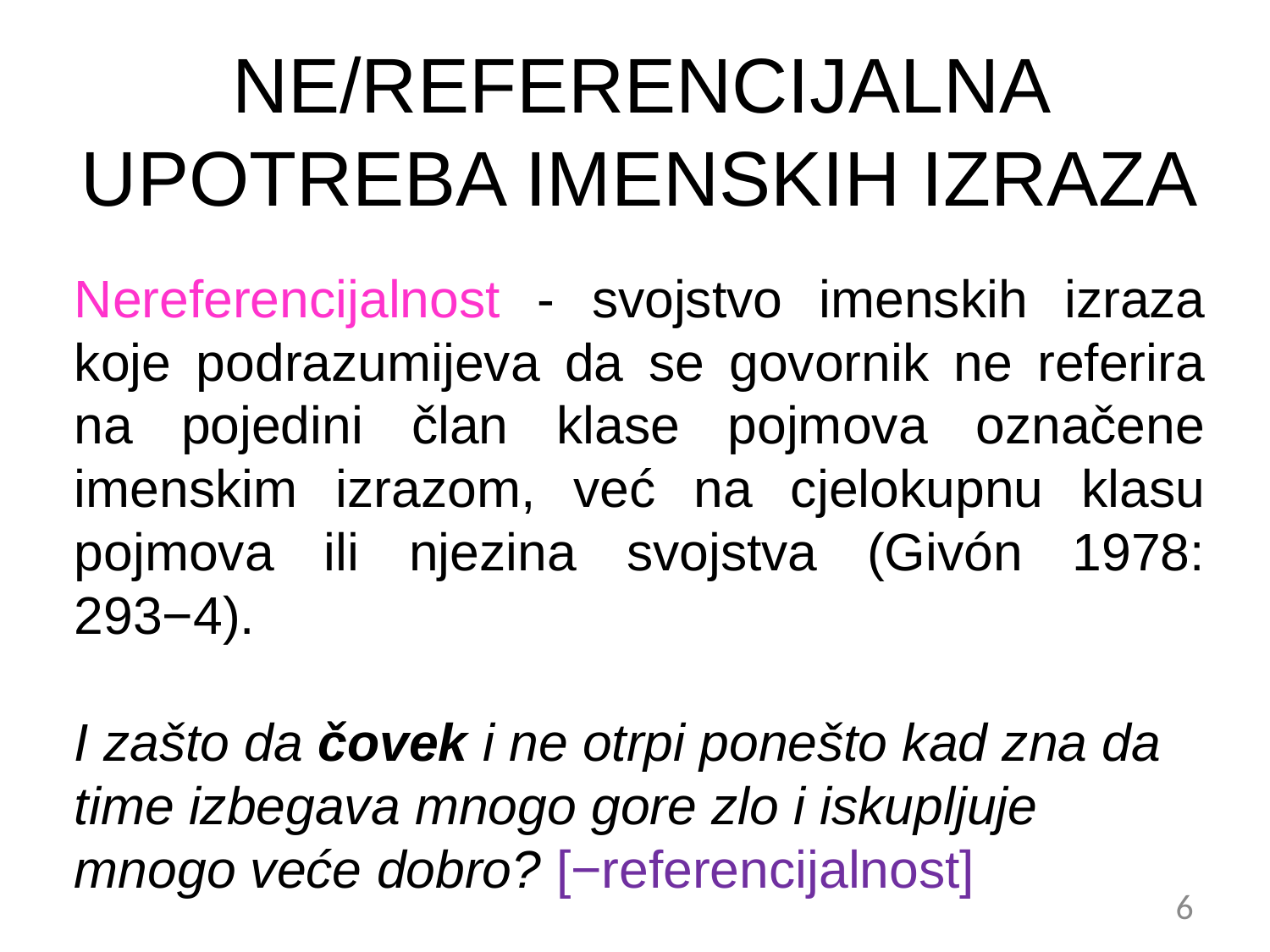

# NE/REFERENCIJALNA UPOTREBA IMENSKIH IZRAZA
Nereferencijalnost - svojstvo imenskih izraza koje podrazumijeva da se govornik ne referira na pojedini član klase pojmova označene imenskim izrazom, već na cjelokupnu klasu pojmova ili njezina svojstva (Givón 1978: 293−4).

I zašto da čovek i ne otrpi ponešto kad zna da time izbegava mnogo gore zlo i iskupljuje mnogo veće dobro? [−referencijalnost]

6